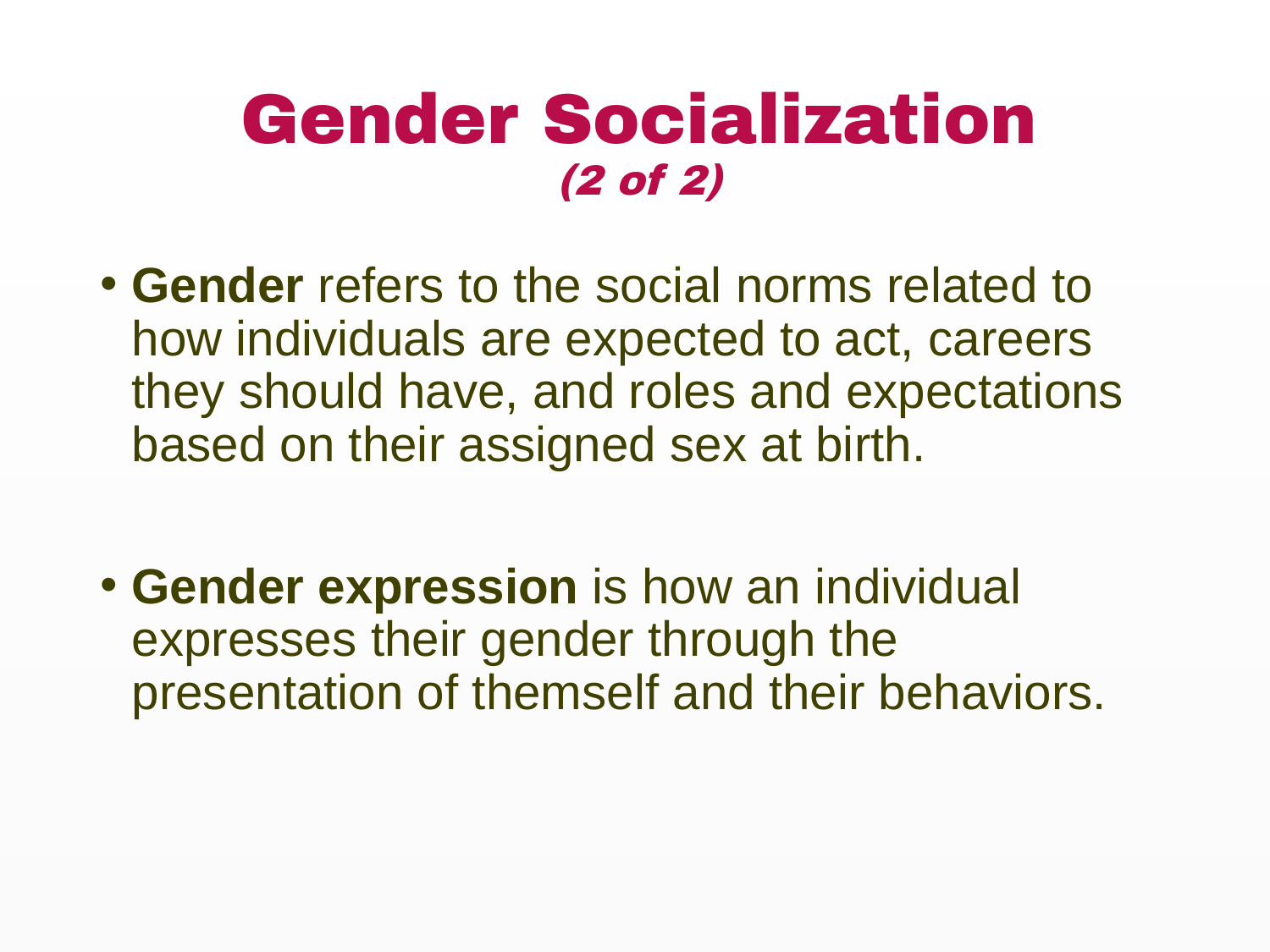

# Gender Socialization (2 of 2)
Gender refers to the social norms related to how individuals are expected to act, careers they should have, and roles and expectations  based on their assigned sex at birth.

Gender expression is how an individual expresses their gender through the presentation of themself and their behaviors.